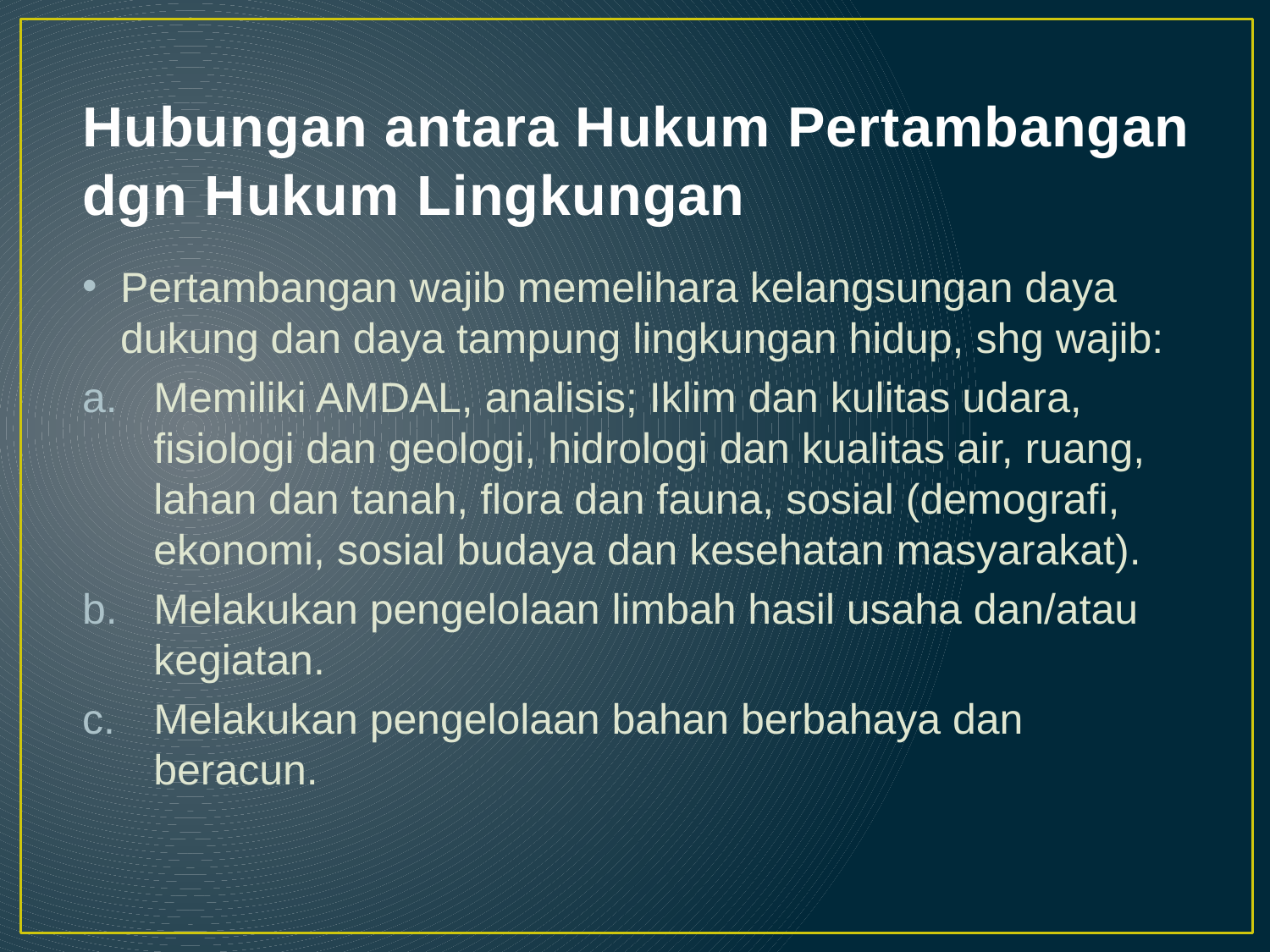

# Hubungan antara Hukum Pertambangan dgn Hukum Lingkungan
Pertambangan wajib memelihara kelangsungan daya dukung dan daya tampung lingkungan hidup, shg wajib:
Memiliki AMDAL, analisis; Iklim dan kulitas udara, fisiologi dan geologi, hidrologi dan kualitas air, ruang, lahan dan tanah, flora dan fauna, sosial (demografi, ekonomi, sosial budaya dan kesehatan masyarakat).
Melakukan pengelolaan limbah hasil usaha dan/atau kegiatan.
Melakukan pengelolaan bahan berbahaya dan beracun.